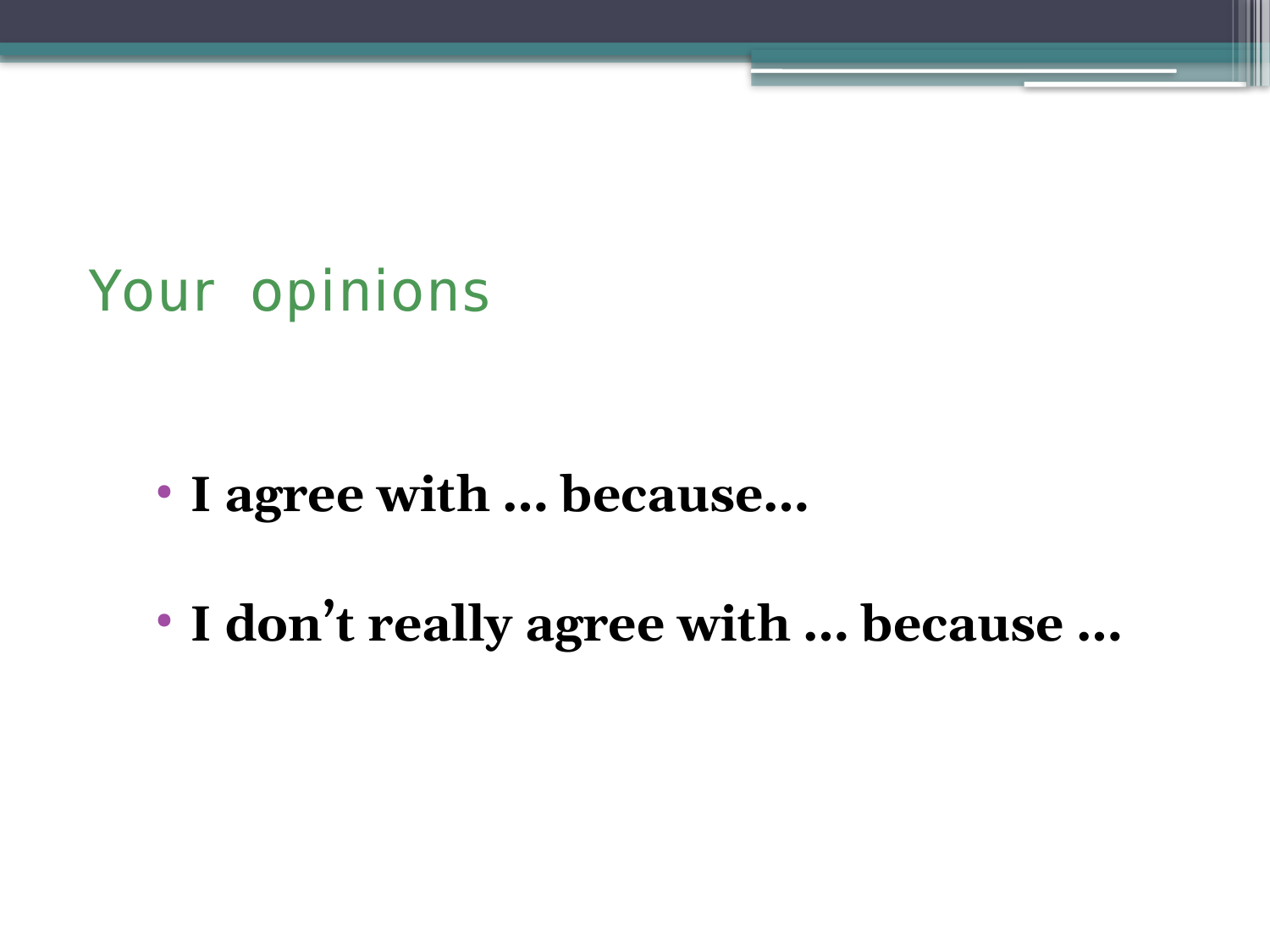

Your  opinions
I agree with … because…

I don’t really agree with … because …